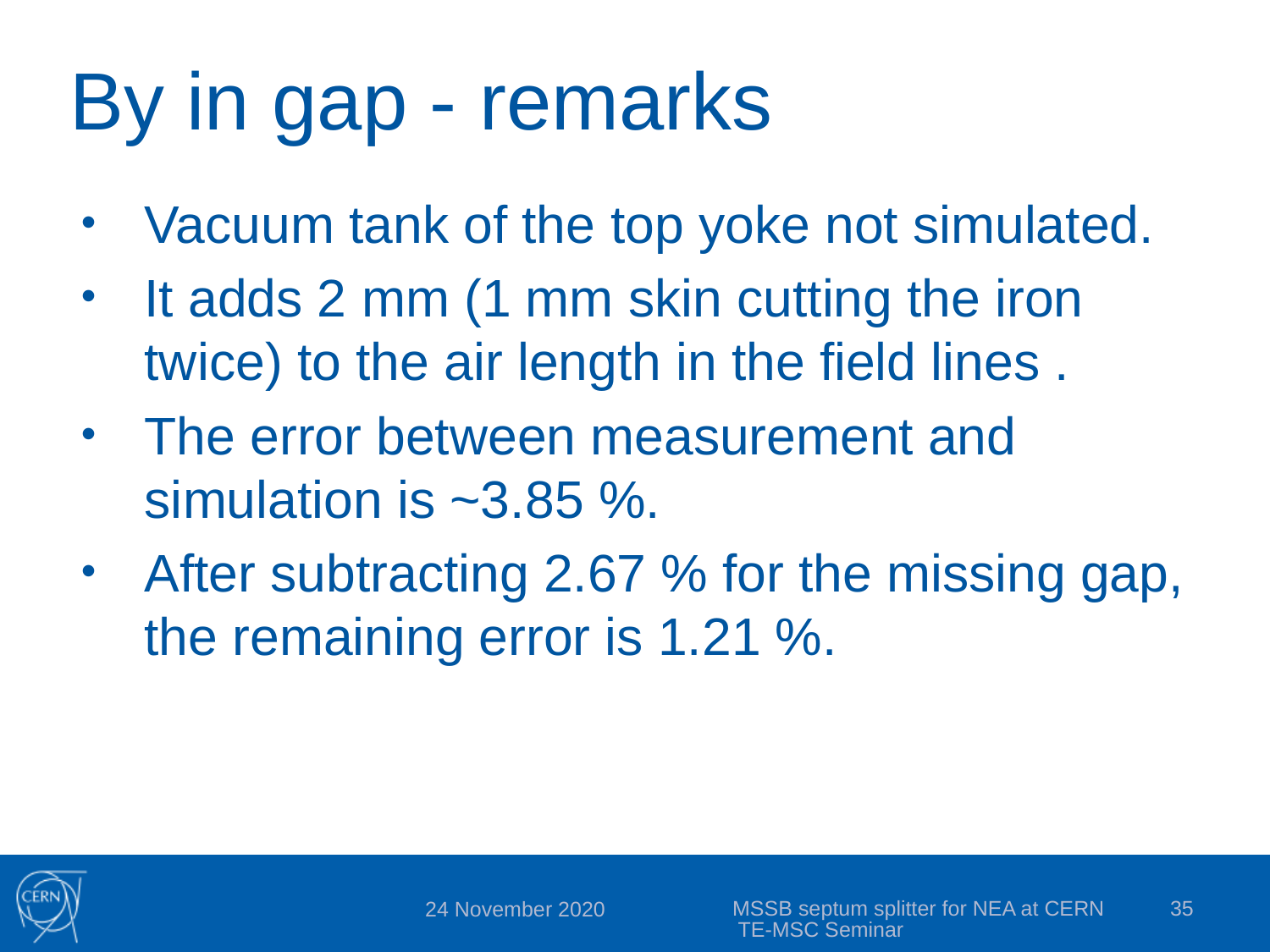

# By in gap - remarks
Vacuum tank of the top yoke not simulated.
It adds 2 mm (1 mm skin cutting the iron twice) to the air length in the field lines .
The error between measurement and simulation is ~3.85 %.
After subtracting 2.67 % for the missing gap, the remaining error is 1.21 %.
MSSB septum splitter for NEA at CERN TE-MSC Seminar
35
24 November 2020